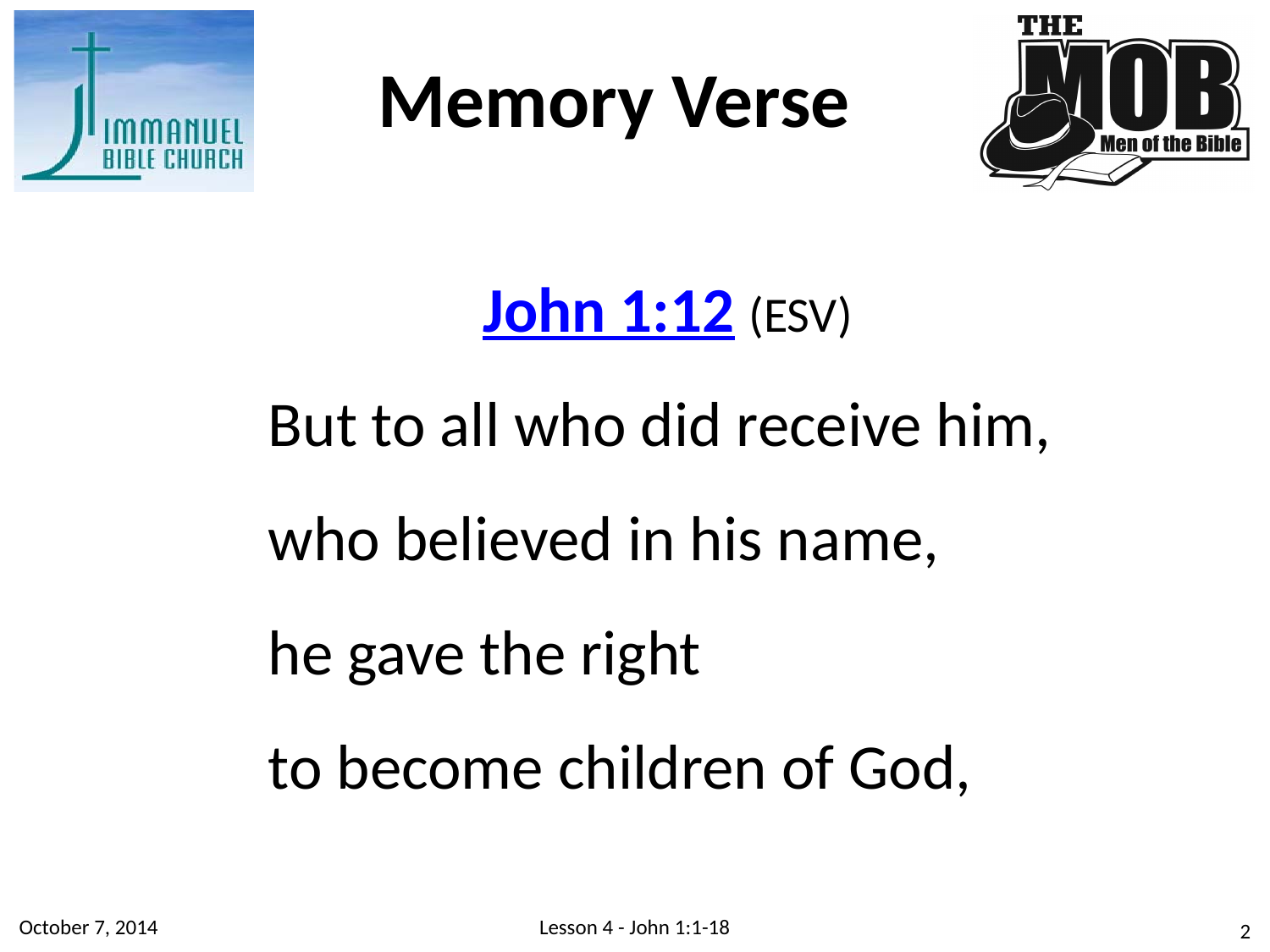

Memory Verse
John 1:12 (ESV)
But to all who did receive him,
who believed in his name,
he gave the right
to become children of God,
October 7, 2014
Lesson 4 - John 1:1-18
2